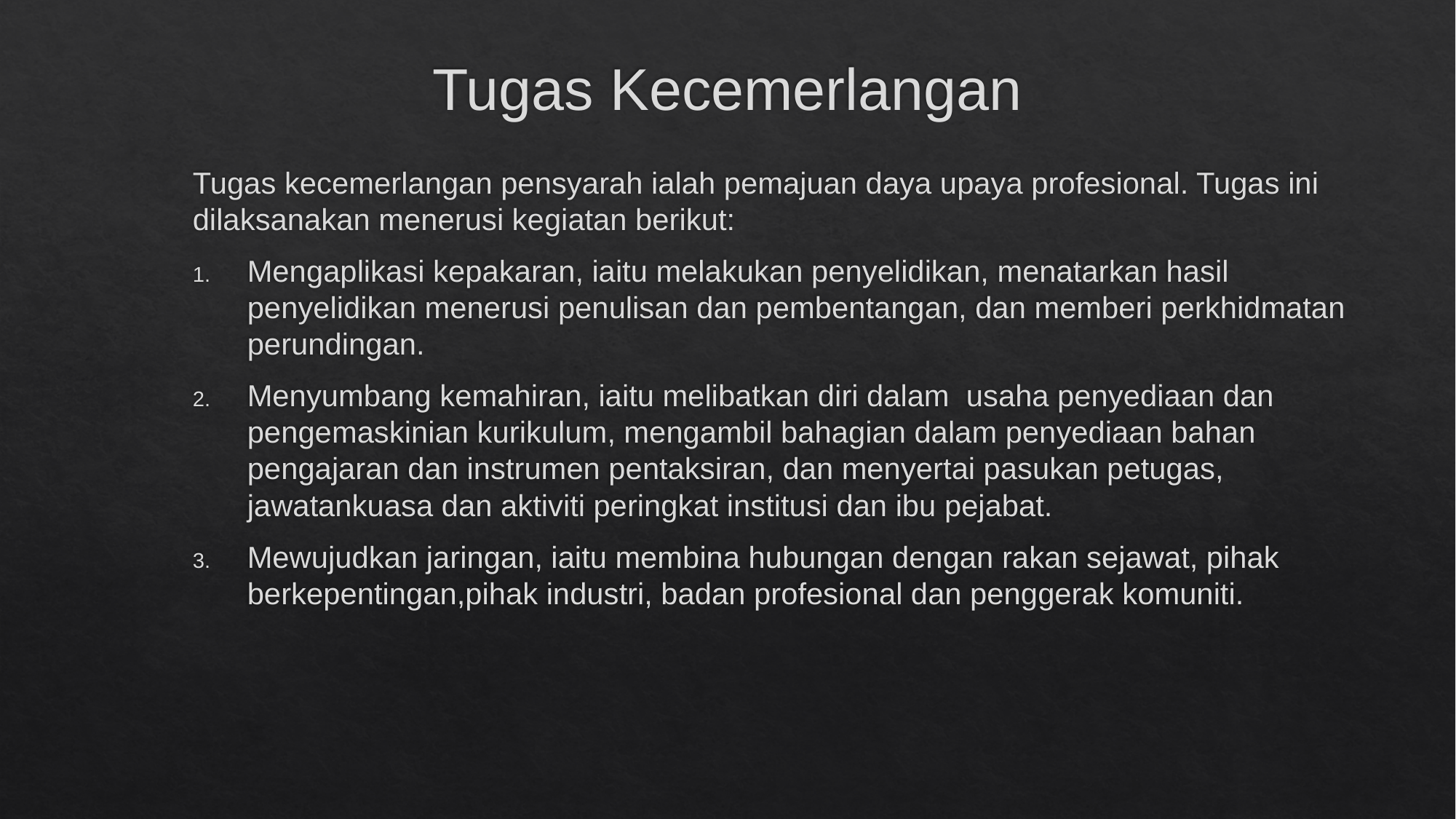

# Tugas Kecemerlangan
Tugas kecemerlangan pensyarah ialah pemajuan daya upaya profesional. Tugas ini dilaksanakan menerusi kegiatan berikut:
Mengaplikasi kepakaran, iaitu melakukan penyelidikan, menatarkan hasil penyelidikan menerusi penulisan dan pembentangan, dan memberi perkhidmatan perundingan.
Menyumbang kemahiran, iaitu melibatkan diri dalam  usaha penyediaan dan pengemaskinian kurikulum, mengambil bahagian dalam penyediaan bahan pengajaran dan instrumen pentaksiran, dan menyertai pasukan petugas, jawatankuasa dan aktiviti peringkat institusi dan ibu pejabat.
Mewujudkan jaringan, iaitu membina hubungan dengan rakan sejawat, pihak berkepentingan,pihak industri, badan profesional dan penggerak komuniti.